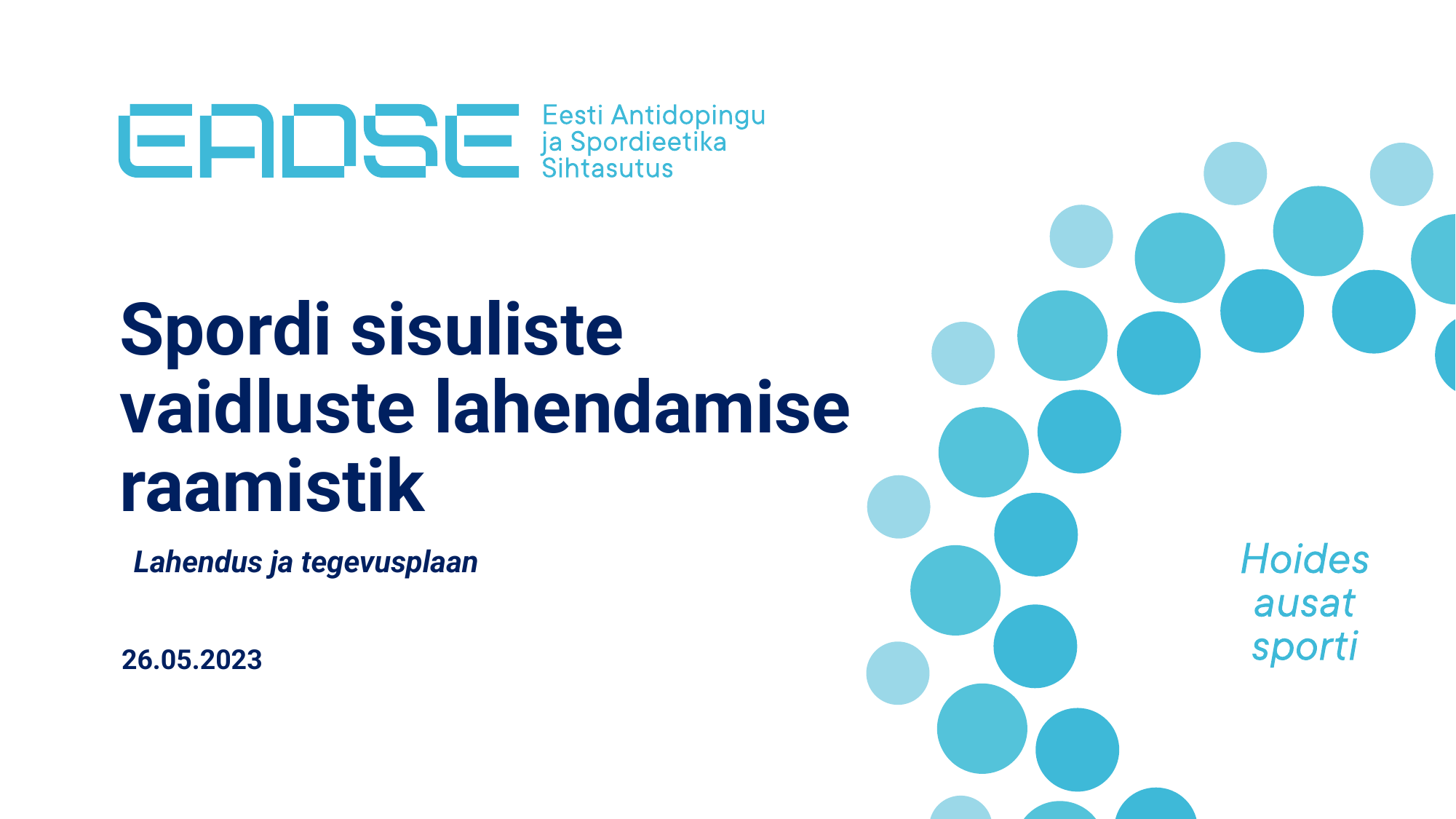

# Spordi sisuliste vaidluste lahendamise raamistik
Lahendus ja tegevusplaan
26.05.2023